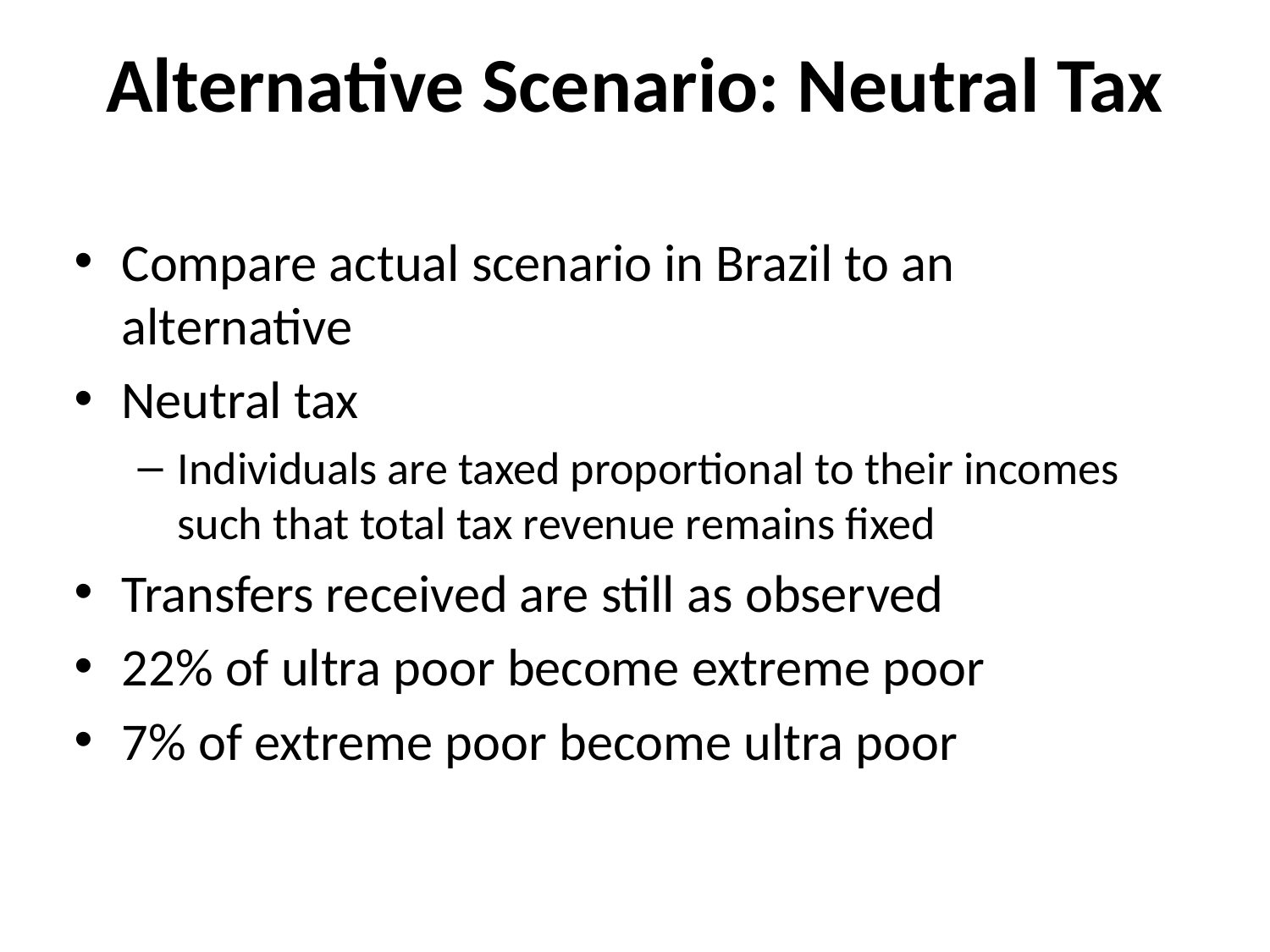

# Alternative Scenario: Neutral Tax
Compare actual scenario in Brazil to an alternative
Neutral tax
Individuals are taxed proportional to their incomes such that total tax revenue remains fixed
Transfers received are still as observed
22% of ultra poor become extreme poor
7% of extreme poor become ultra poor